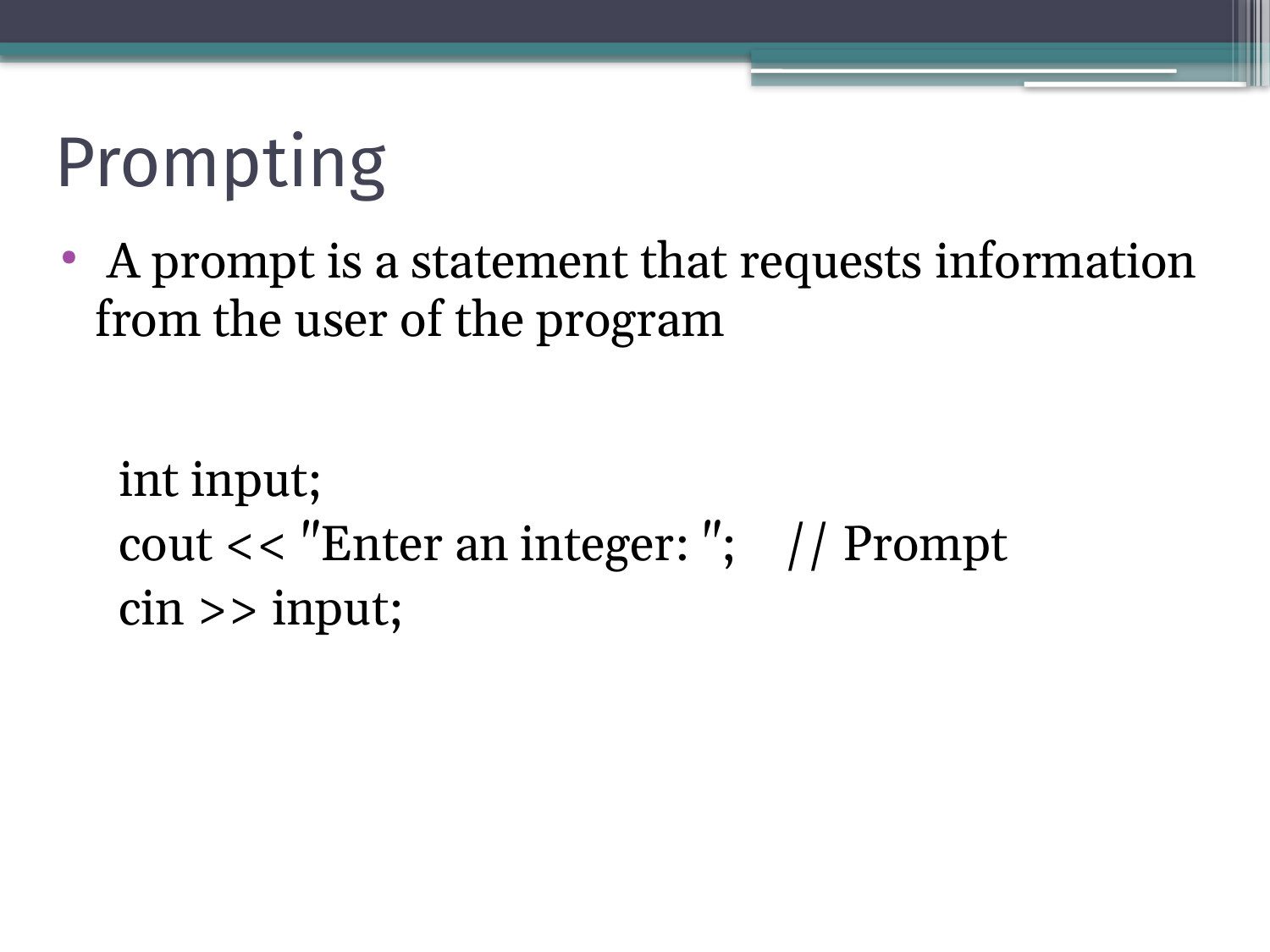

# Prompting
 A prompt is a statement that requests information from the user of the program

     int input;
     cout << "Enter an integer: ";    // Prompt
     cin >> input;